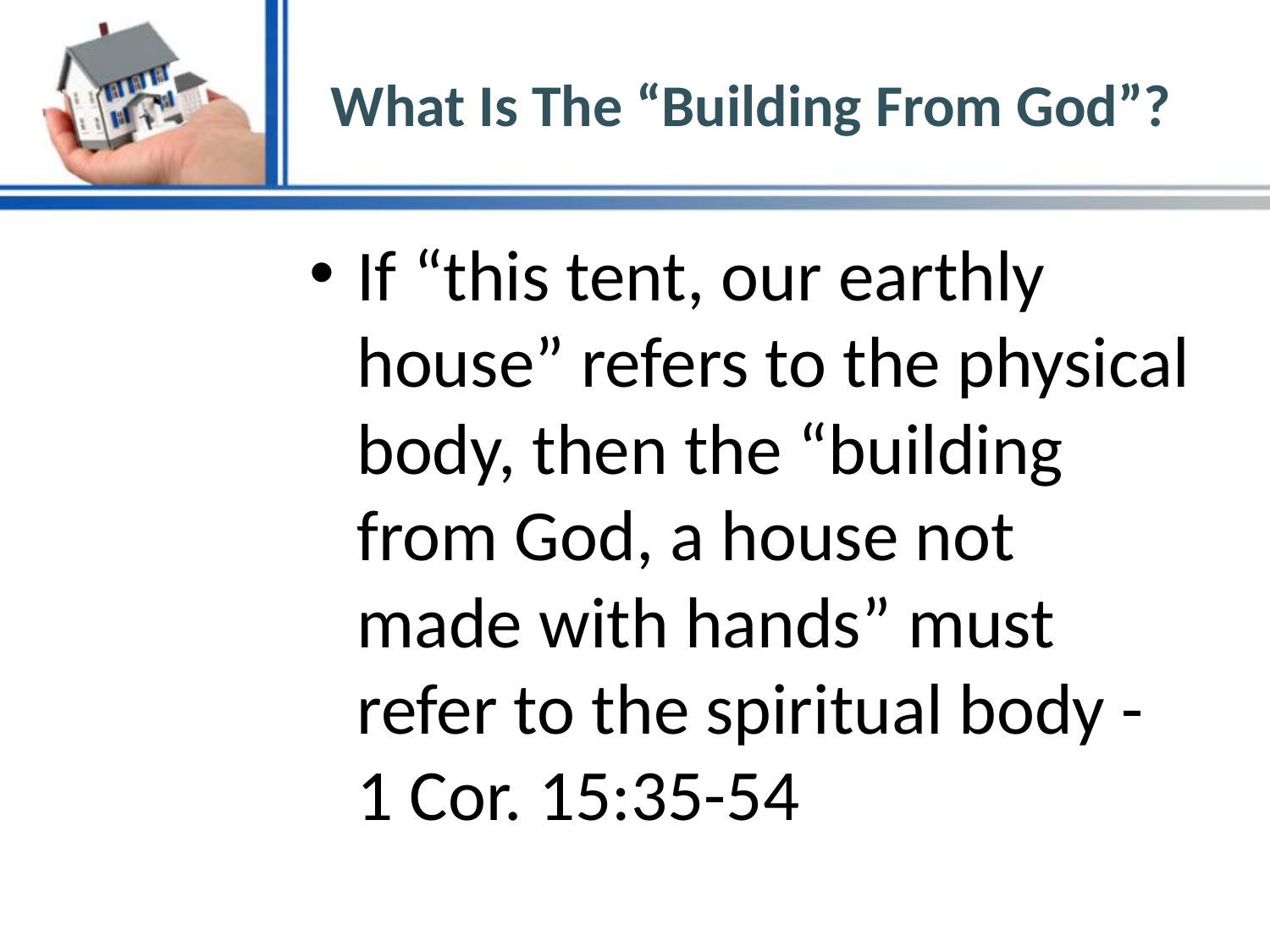

# What Is The “Building From God”?
If “this tent, our earthly house” refers to the physical body, then the “building from God, a house not made with hands” must refer to the spiritual body - 1 Cor. 15:35-54